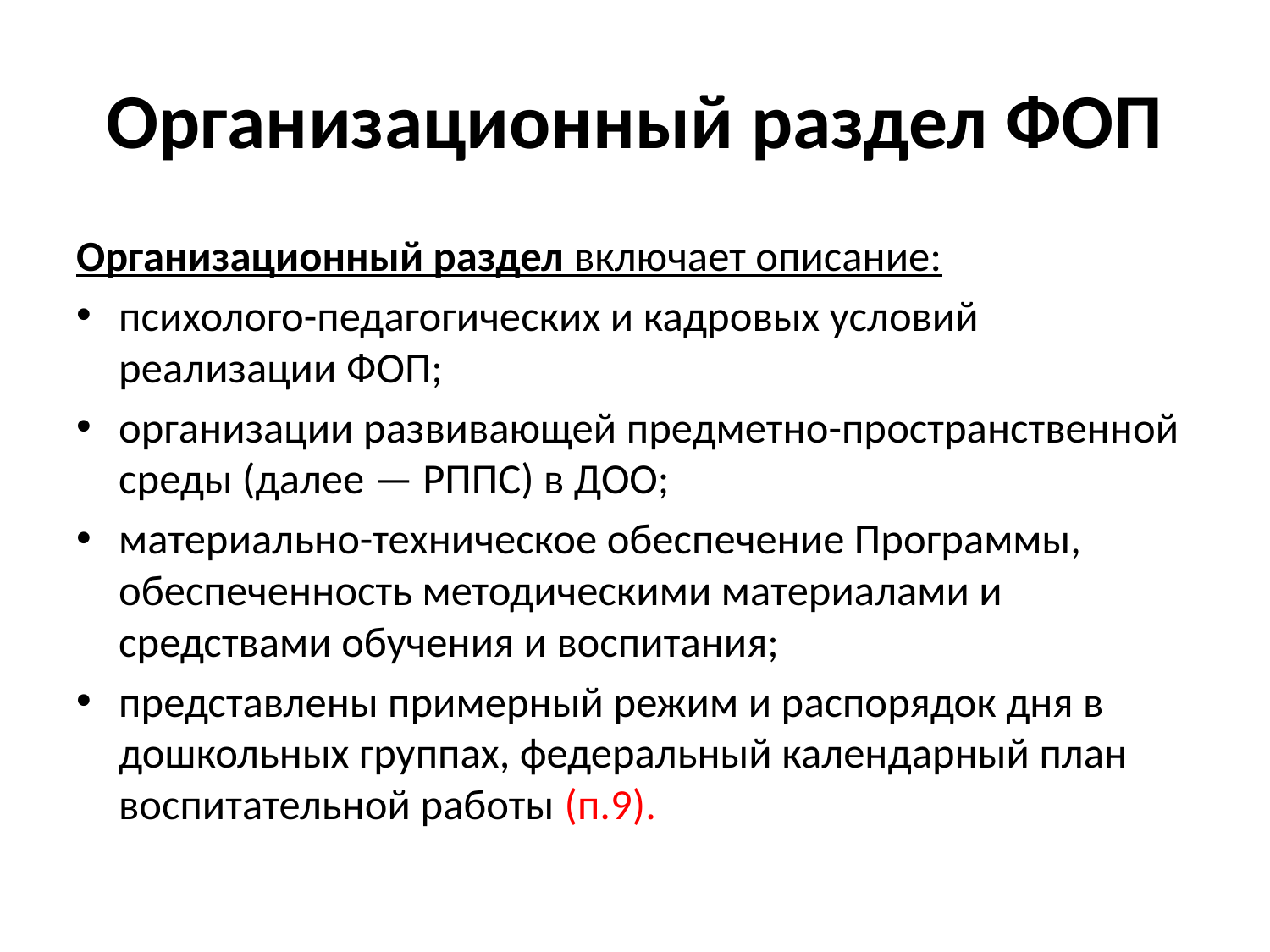

# Организационный раздел ФОП
Организационный раздел включает описание:
психолого-педагогических и кадровых условий реализации ФОП;
организации развивающей предметно-пространственной среды (далее — РППС) в ДОО;
материально-техническое обеспечение Программы, обеспеченность методическими материалами и средствами обучения и воспитания;
представлены примерный режим и распорядок дня в дошкольных группах, федеральный календарный план воспитательной работы (п.9).